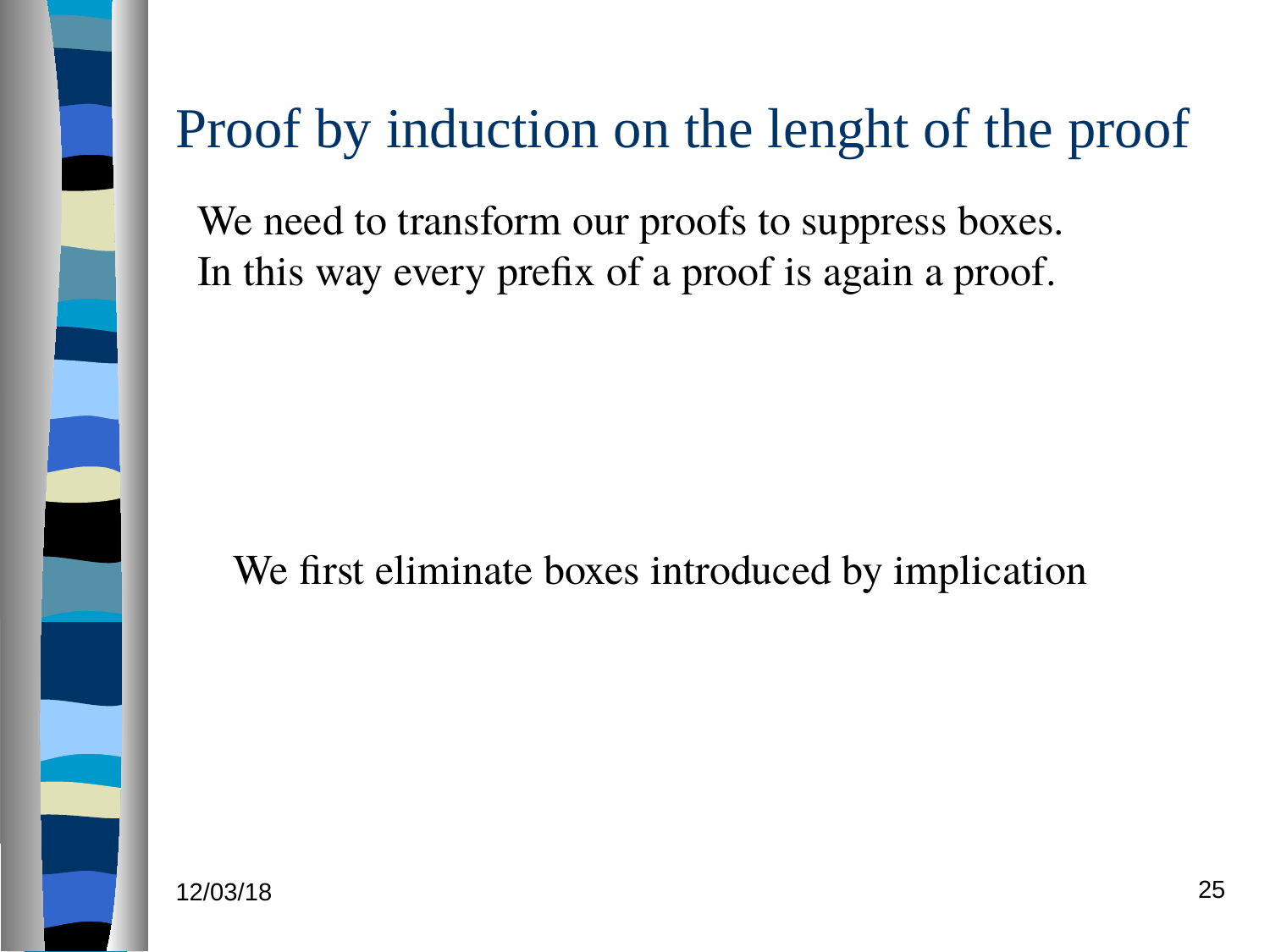

# Proof by induction on the lenght of the proof
We need to transform our proofs to suppress boxes.
In this way every prefix of a proof is again a proof.

We first eliminate boxes introduced by implication
25
12/03/18